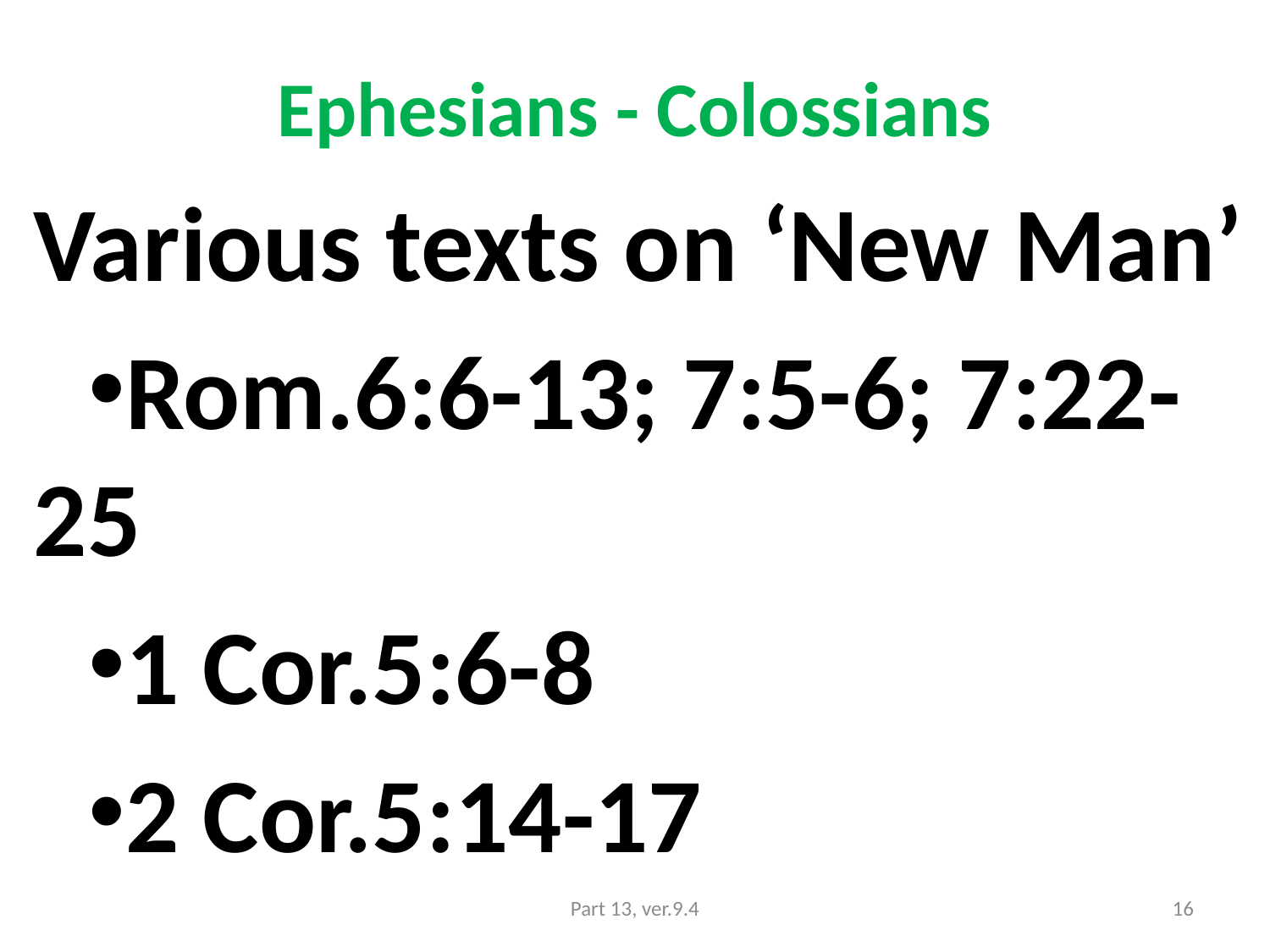

# Ephesians - Colossians
Various texts on ‘New Man’
Rom.6:6-13; 7:5-6; 7:22-25
1 Cor.5:6-8
2 Cor.5:14-17

Part 13, ver.9.4
16